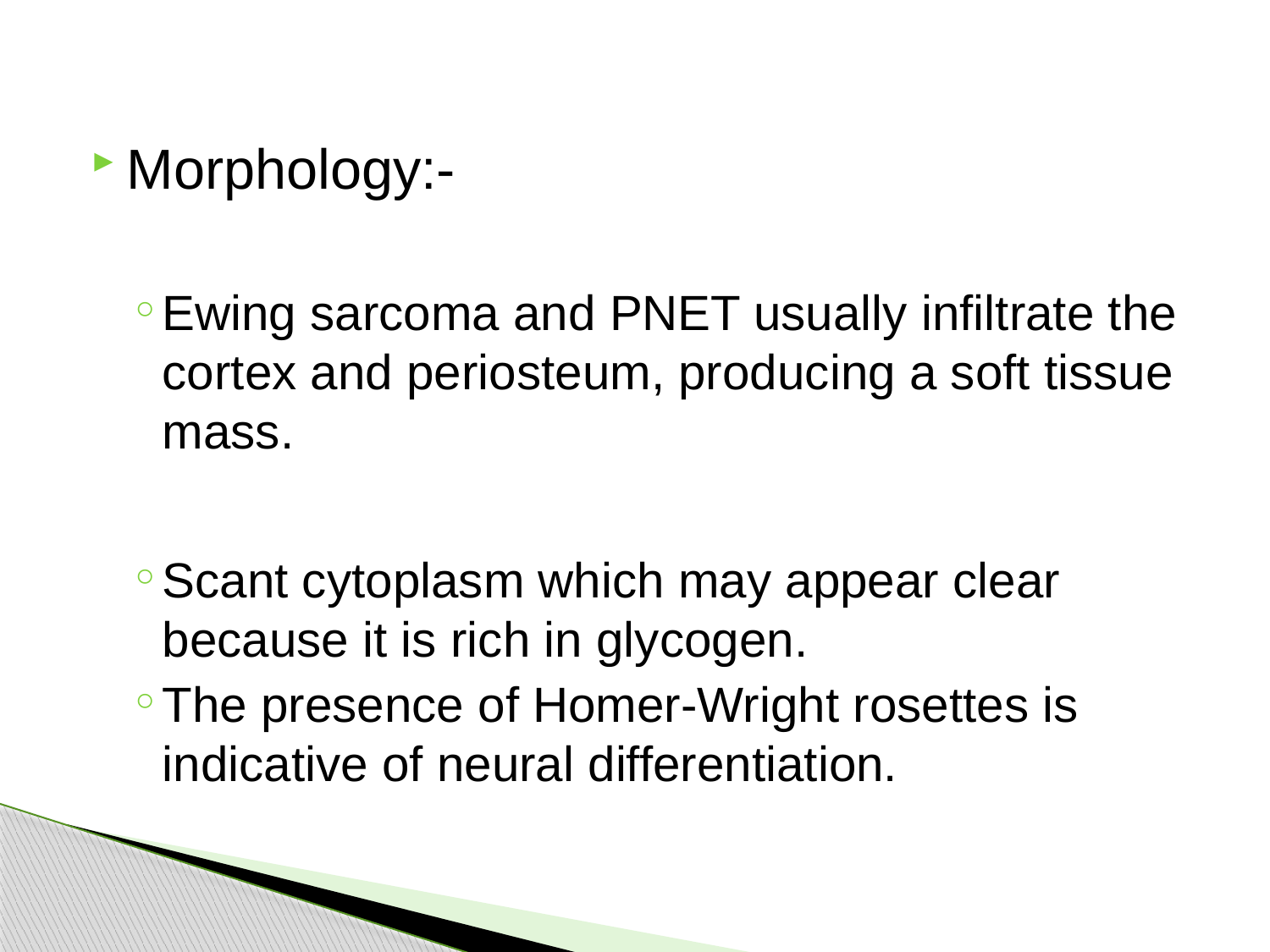

Morphology:-

Ewing sarcoma and PNET usually infiltrate the cortex and periosteum, producing a soft tissue mass.

Scant cytoplasm which may appear clear because it is rich in glycogen.
The presence of Homer-Wright rosettes is indicative of neural differentiation.